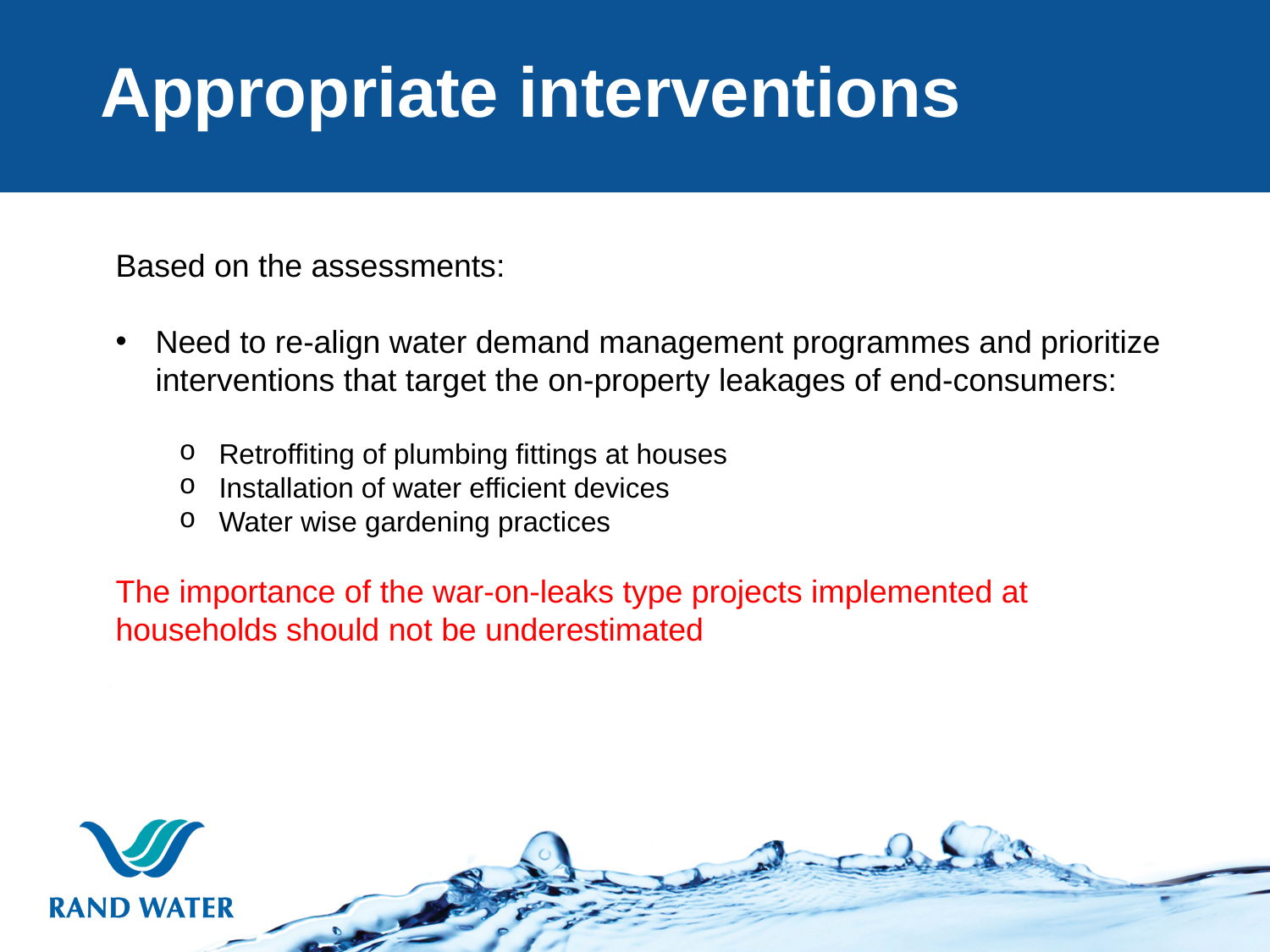

# Appropriate interventions
Based on the assessments:

Need to re-align water demand management programmes and prioritize interventions that target the on-property leakages of end-consumers:

Retroffiting of plumbing fittings at houses
Installation of water efficient devices
Water wise gardening practices

The importance of the war-on-leaks type projects implemented at households should not be underestimated